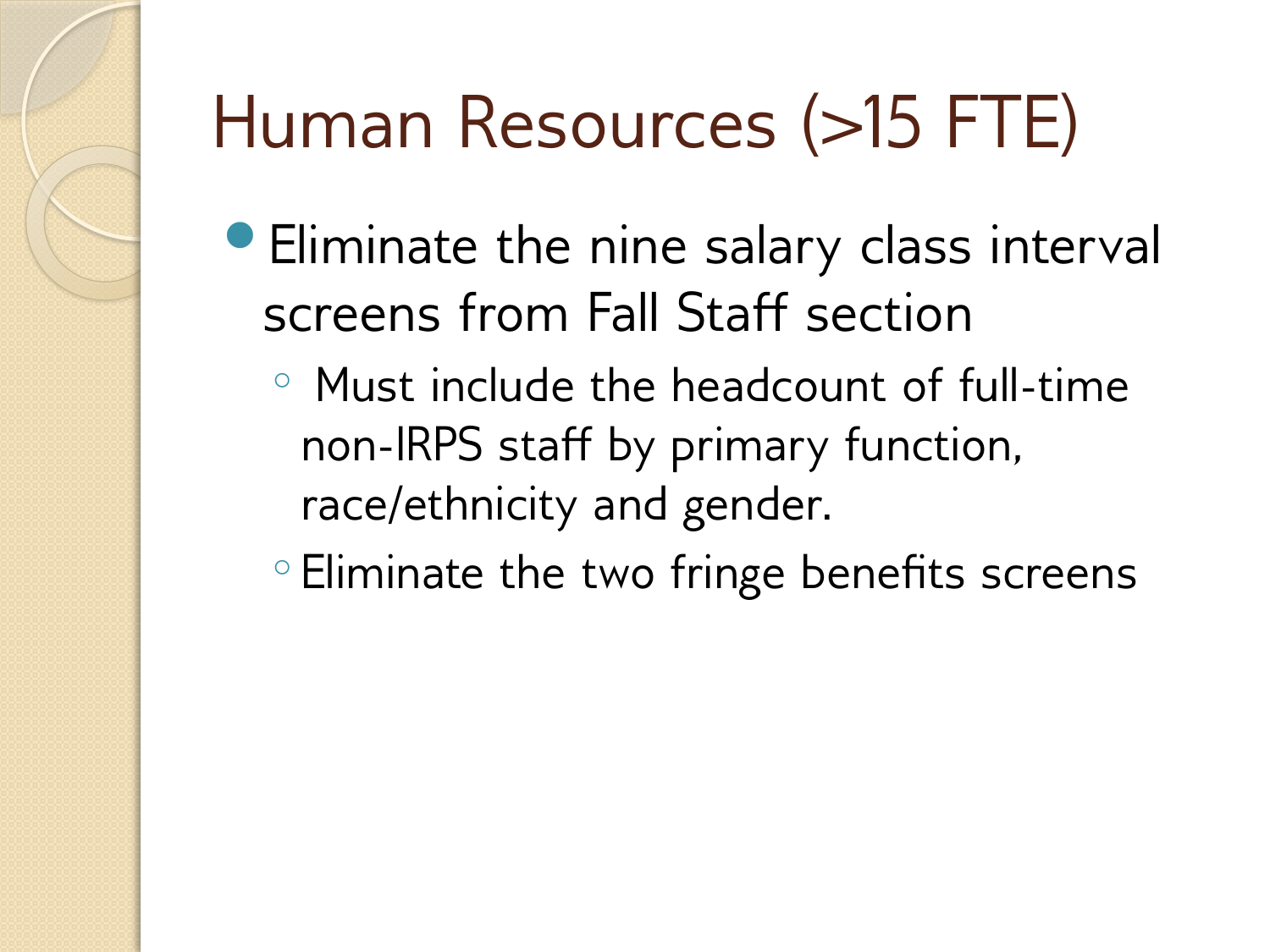

# Human Resources (>15 FTE)
Eliminate the nine salary class interval screens from Fall Staff section
 Must include the headcount of full-time non-IRPS staff by primary function, race/ethnicity and gender.
Eliminate the two fringe benefits screens